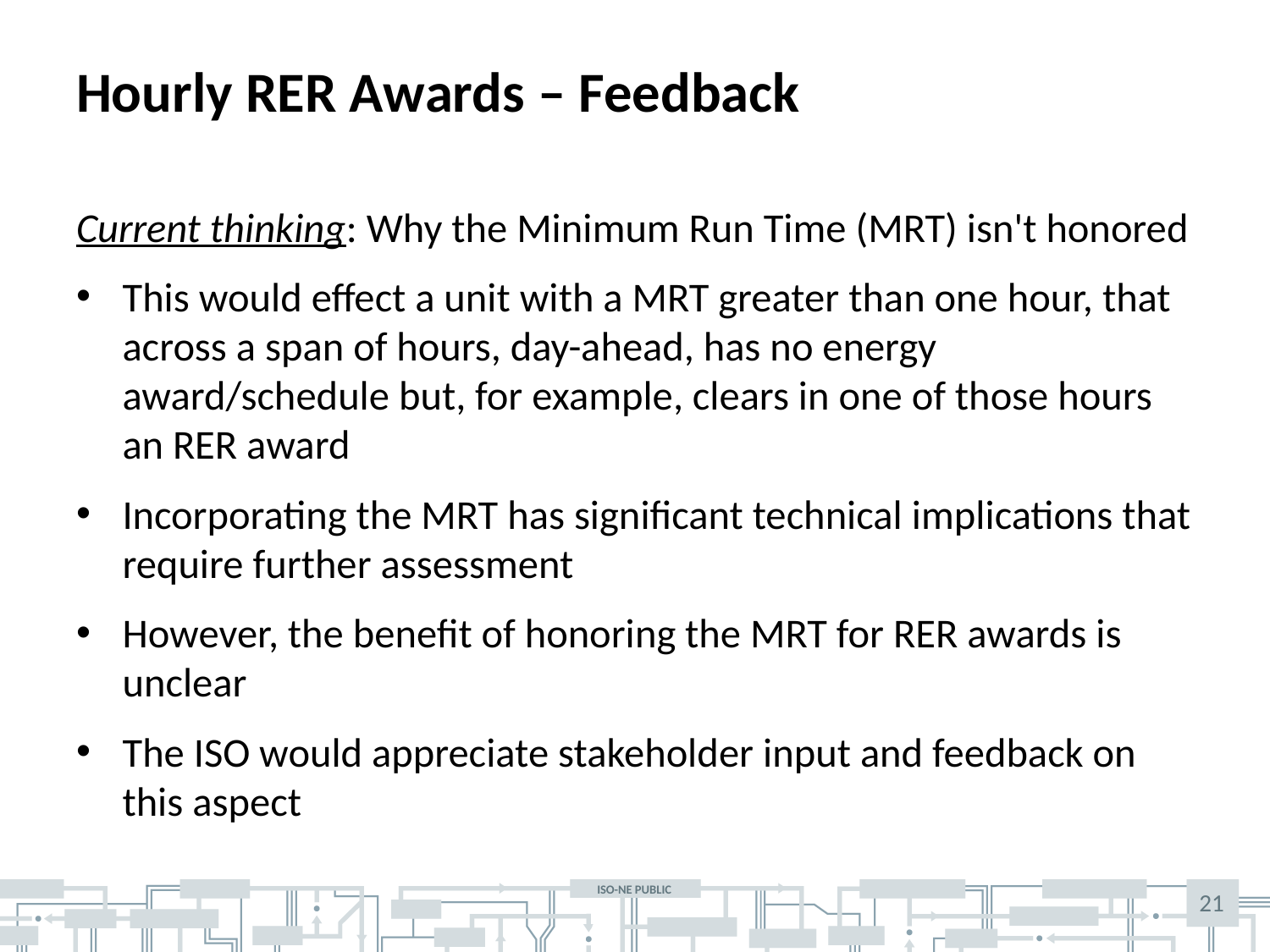

# Hourly RER Awards – Feedback
Current thinking: Why the Minimum Run Time (MRT) isn't honored
This would effect a unit with a MRT greater than one hour, that across a span of hours, day-ahead, has no energy award/schedule but, for example, clears in one of those hours an RER award
Incorporating the MRT has significant technical implications that require further assessment
However, the benefit of honoring the MRT for RER awards is unclear
The ISO would appreciate stakeholder input and feedback on this aspect

21